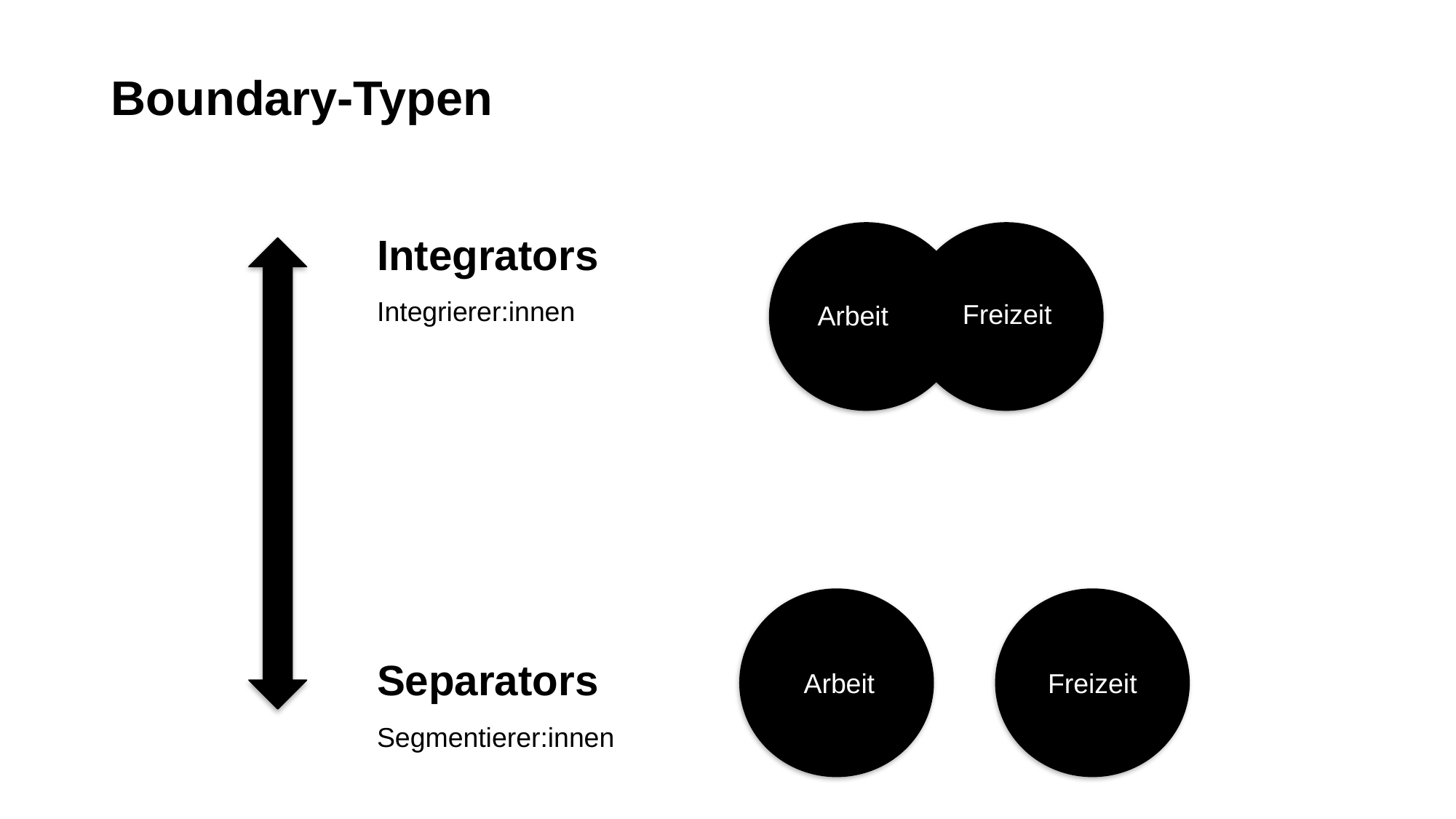

Boundary-Typen

Integrators
Integrierer:innen
Freizeit
Arbeit

Separators
Arbeit
Freizeit
Segmentierer:innen